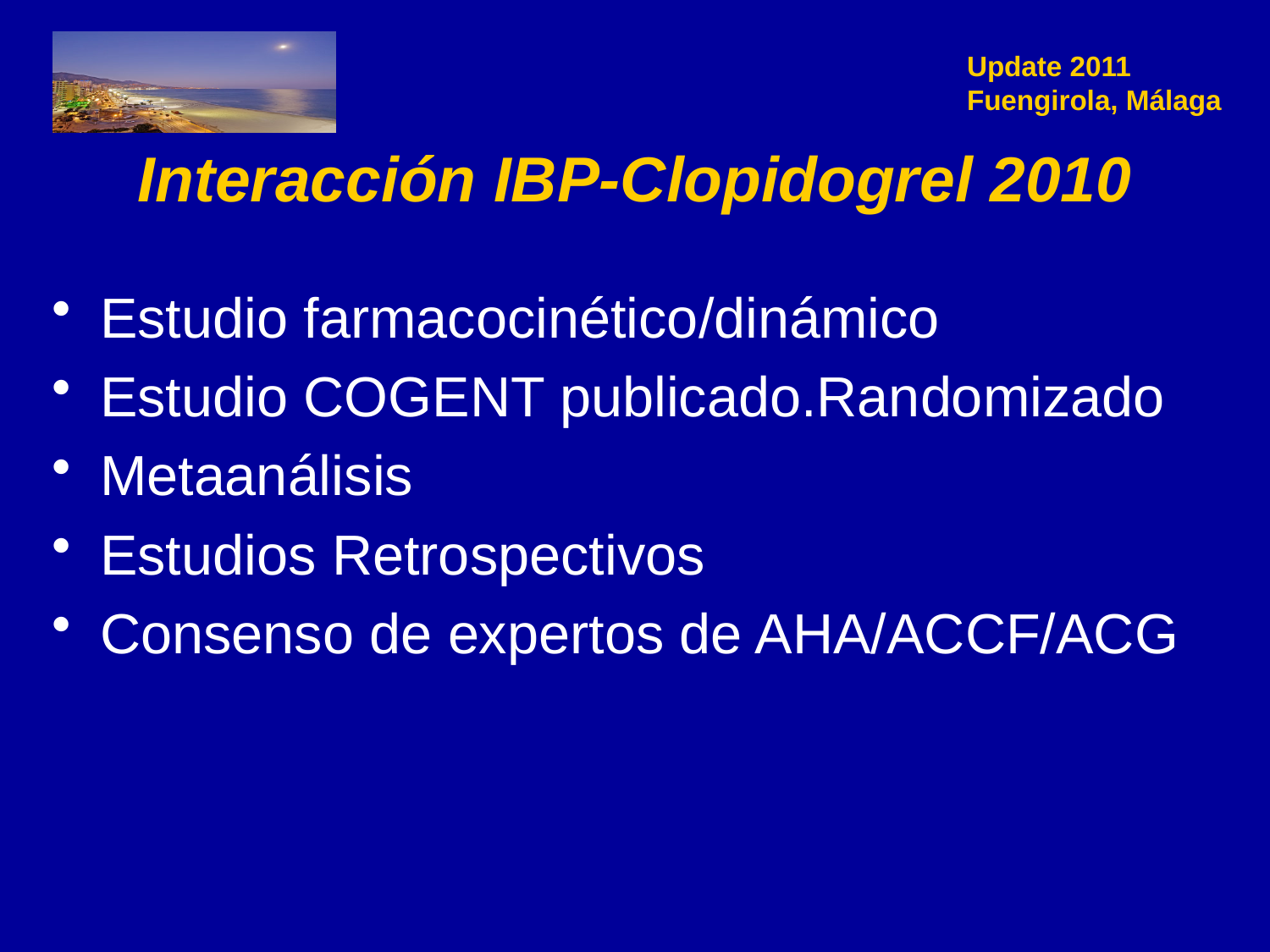

# Interacción IBP-Clopidogrel 2010
Estudio farmacocinético/dinámico
Estudio COGENT publicado.Randomizado
Metaanálisis
Estudios Retrospectivos
Consenso de expertos de AHA/ACCF/ACG